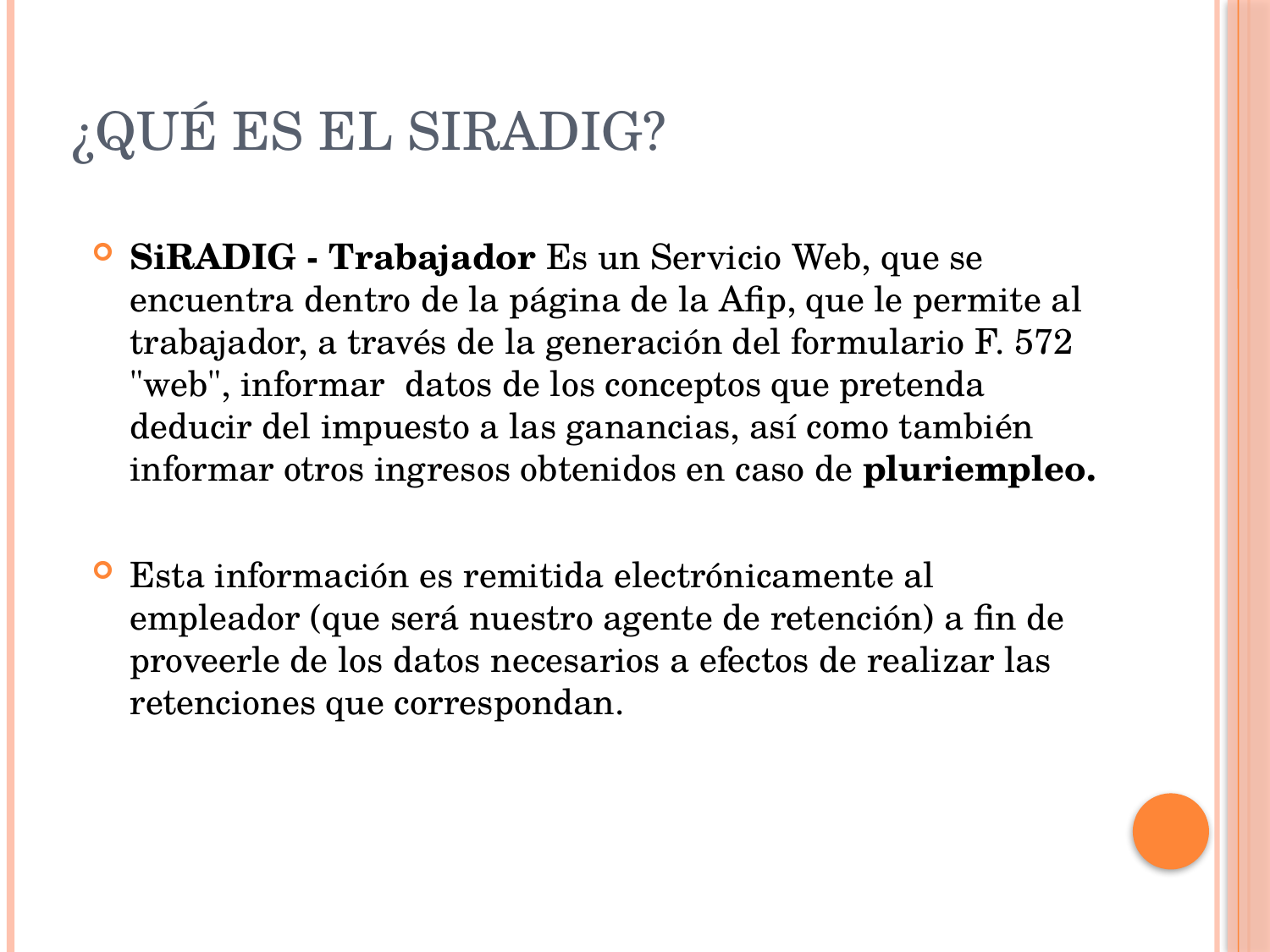

# ¿Qué es el siradig?
SiRADIG - Trabajador Es un Servicio Web, que se encuentra dentro de la página de la Afip, que le permite al trabajador, a través de la generación del formulario F. 572 "web", informar  datos de los conceptos que pretenda deducir del impuesto a las ganancias, así como también informar otros ingresos obtenidos en caso de pluriempleo.

Esta información es remitida electrónicamente al empleador (que será nuestro agente de retención) a fin de proveerle de los datos necesarios a efectos de realizar las retenciones que correspondan.